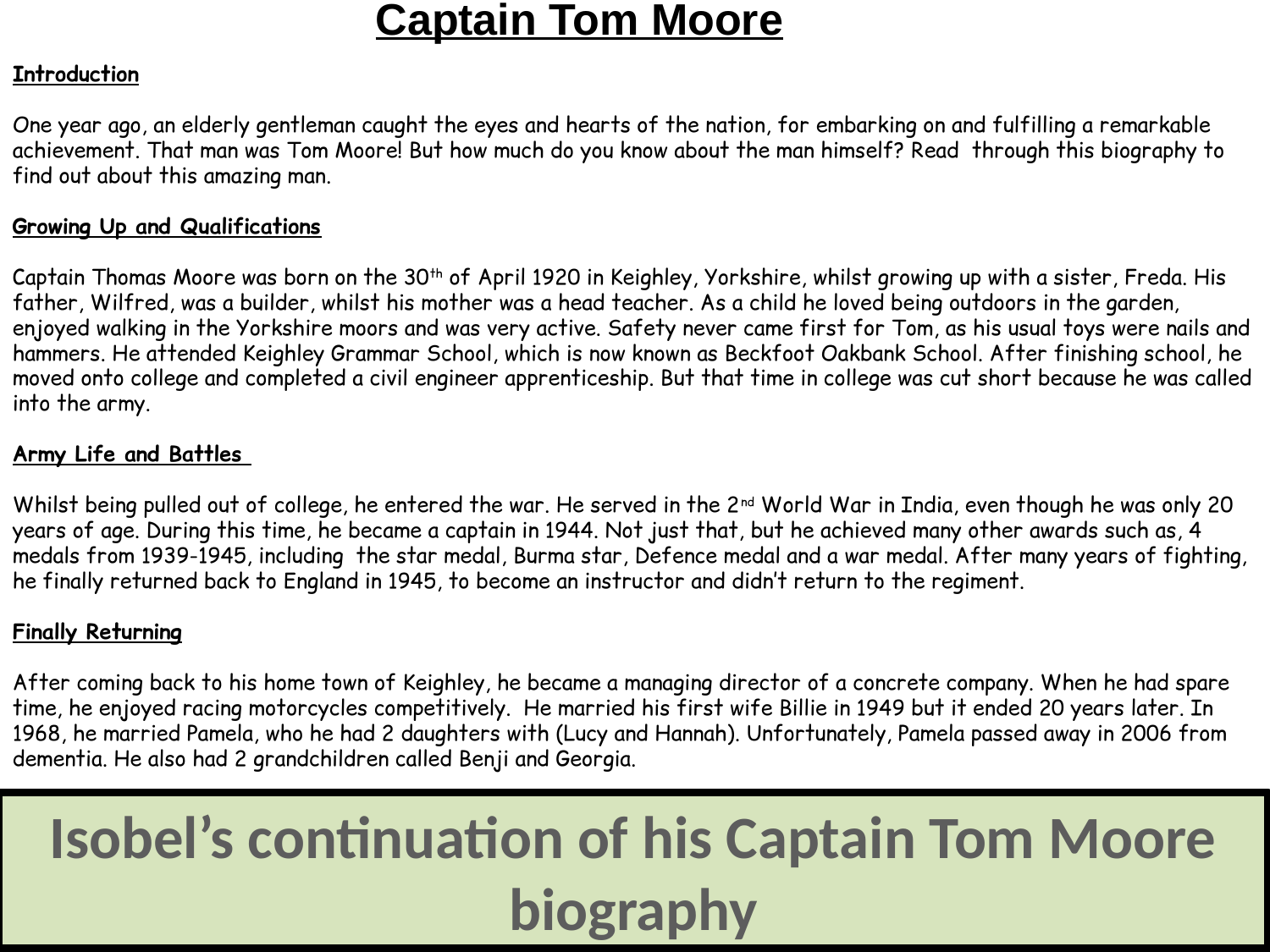

Captain Tom Moore
Introduction

One year ago, an elderly gentleman caught the eyes and hearts of the nation, for embarking on and fulfilling a remarkable achievement. That man was Tom Moore! But how much do you know about the man himself? Read  through this biography to find out about this amazing man.

Growing Up and Qualifications

Captain Thomas Moore was born on the 30th of April 1920 in Keighley, Yorkshire, whilst growing up with a sister, Freda. His father, Wilfred, was a builder, whilst his mother was a head teacher. As a child he loved being outdoors in the garden, enjoyed walking in the Yorkshire moors and was very active. Safety never came first for Tom, as his usual toys were nails and hammers. He attended Keighley Grammar School, which is now known as Beckfoot Oakbank School. After finishing school, he moved onto college and completed a civil engineer apprenticeship. But that time in college was cut short because he was called into the army.

Army Life and Battles

Whilst being pulled out of college, he entered the war. He served in the 2nd World War in India, even though he was only 20 years of age. During this time, he became a captain in 1944. Not just that, but he achieved many other awards such as, 4 medals from 1939-1945, including  the star medal, Burma star, Defence medal and a war medal. After many years of fighting, he finally returned back to England in 1945, to become an instructor and didn’t return to the regiment.

Finally Returning

After coming back to his home town of Keighley, he became a managing director of a concrete company. When he had spare time, he enjoyed racing motorcycles competitively.  He married his first wife Billie in 1949 but it ended 20 years later. In 1968, he married Pamela, who he had 2 daughters with (Lucy and Hannah). Unfortunately, Pamela passed away in 2006 from dementia. He also had 2 grandchildren called Benji and Georgia.
Isobel’s continuation of his Captain Tom Moore biography